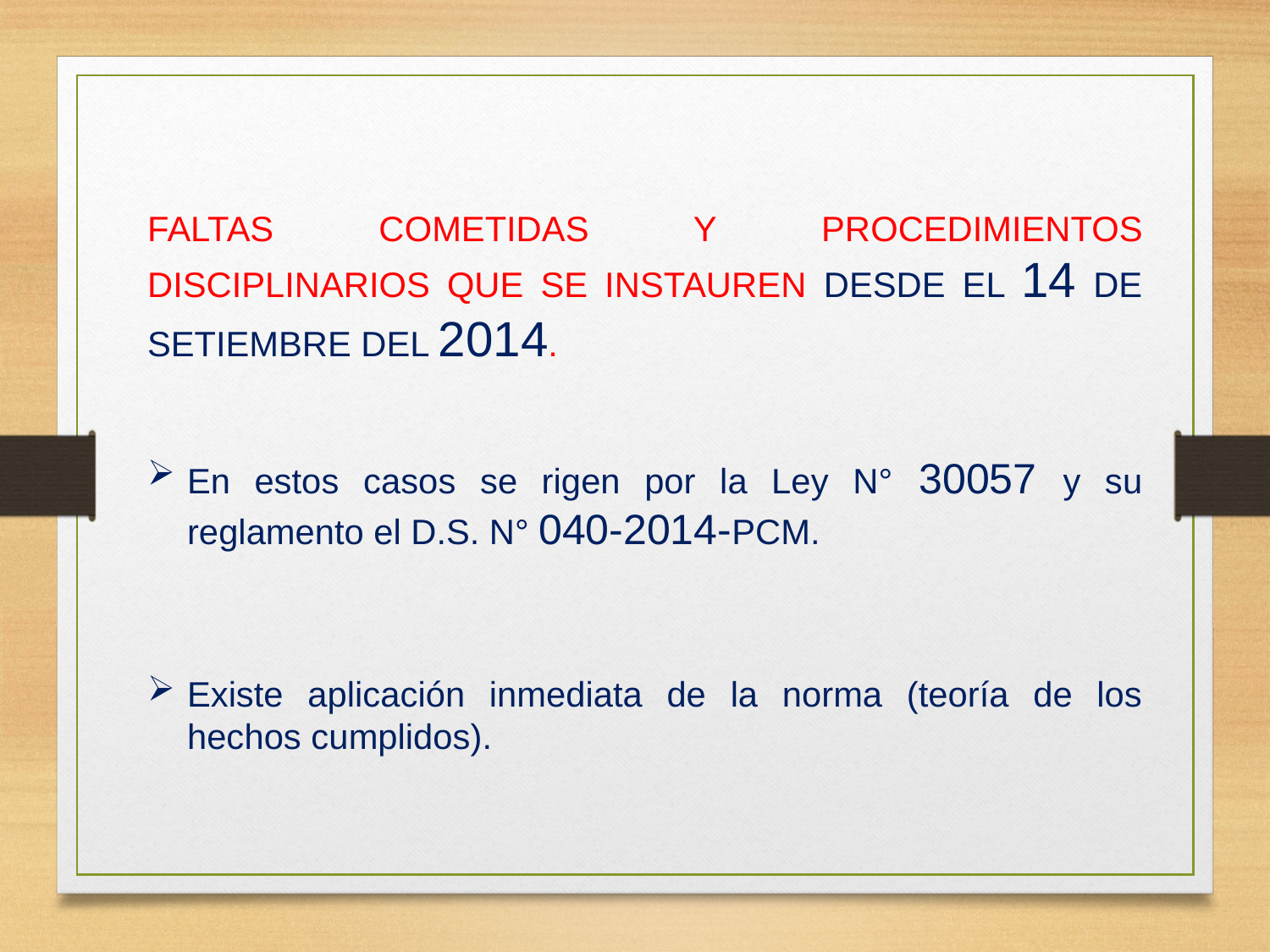

FALTAS COMETIDAS Y PROCEDIMIENTOS DISCIPLINARIOS QUE SE INSTAUREN DESDE EL 14 DE SETIEMBRE DEL 2014.

En estos casos se rigen por la Ley N° 30057 y su reglamento el D.S. N° 040-2014-PCM.

Existe aplicación inmediata de la norma (teoría de los hechos cumplidos).